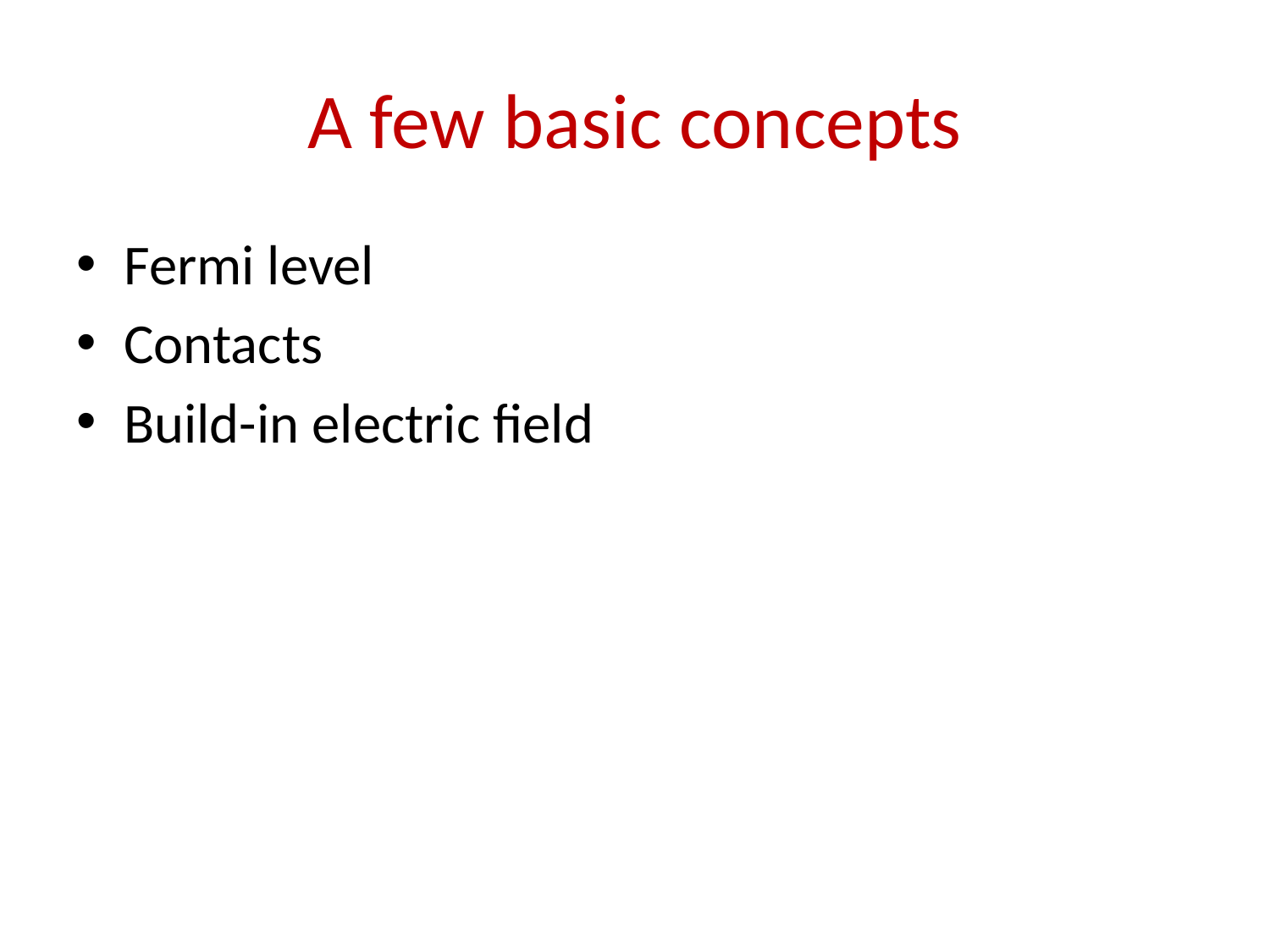

# A few basic concepts
Fermi level
Contacts
Build-in electric field